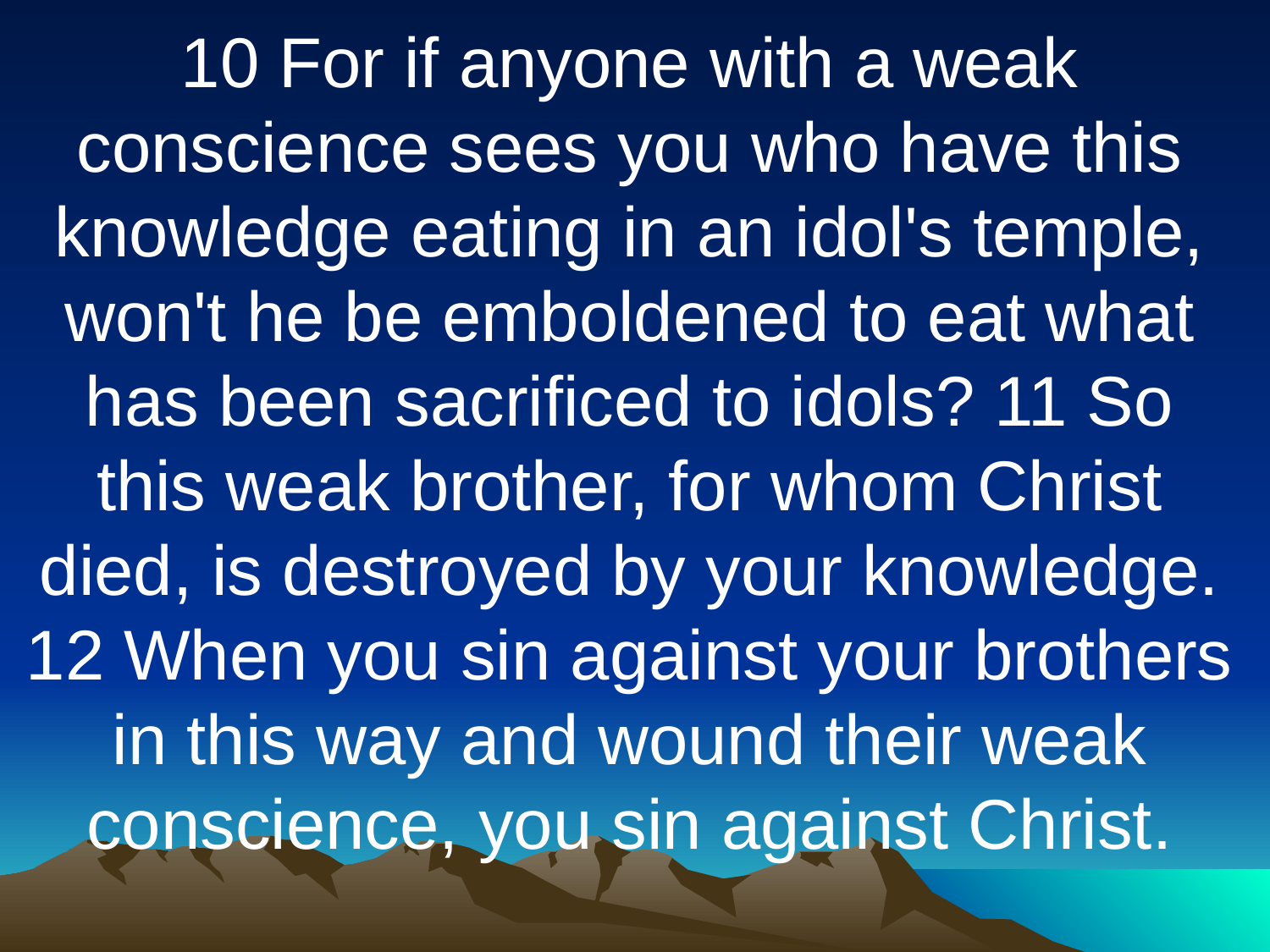

10 For if anyone with a weak conscience sees you who have this knowledge eating in an idol's temple, won't he be emboldened to eat what has been sacrificed to idols? 11 So this weak brother, for whom Christ died, is destroyed by your knowledge. 12 When you sin against your brothers in this way and wound their weak conscience, you sin against Christ.